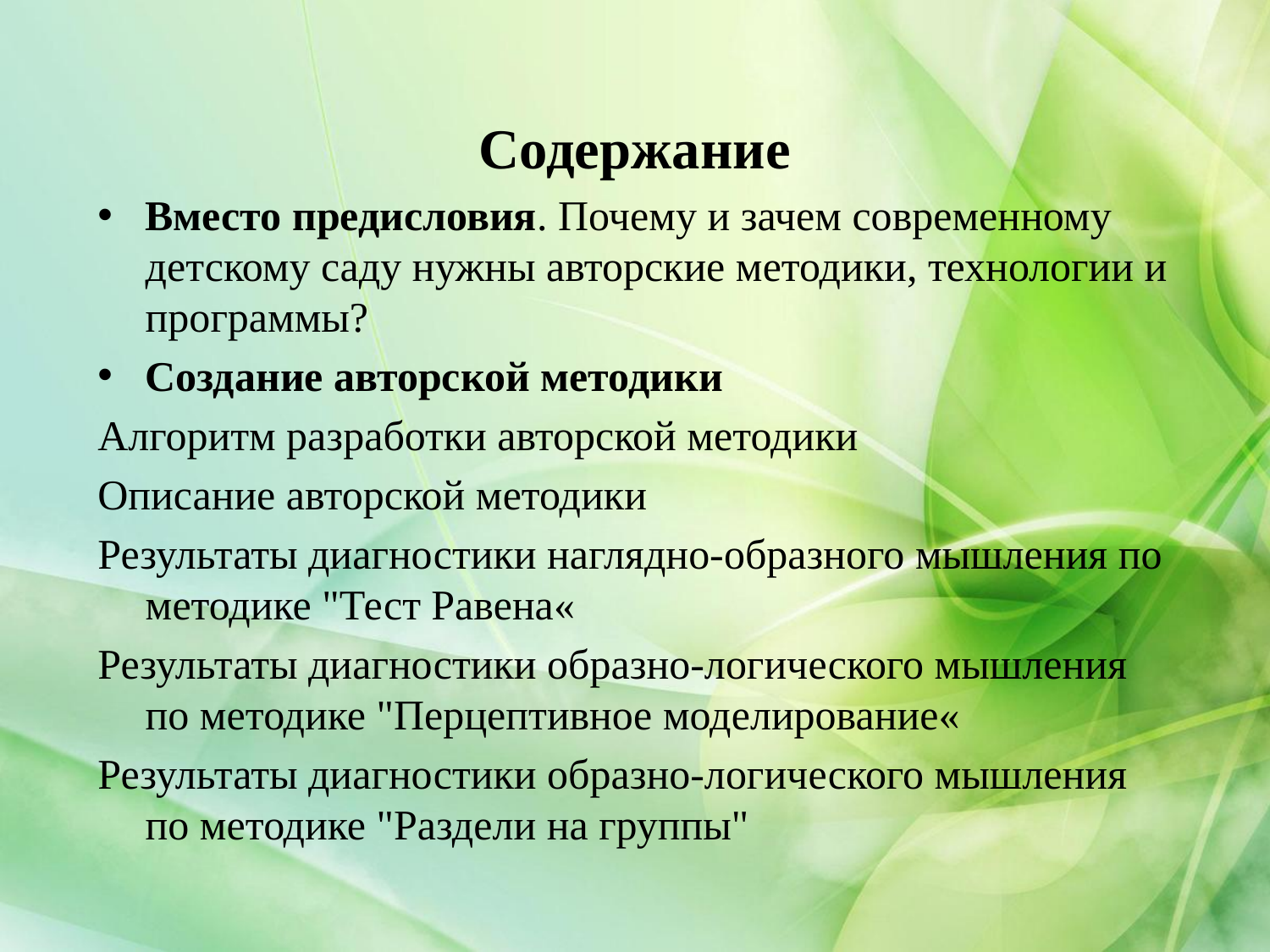

Содержание
Вместо предисловия. Почему и зачем современному детскому саду нужны авторские методики, технологии и программы?
Создание авторской методики
Алгоритм разработки авторской методики
Описание авторской методики
Результаты диагностики наглядно-образного мышления по методике "Тест Равена«
Результаты диагностики образно-логического мышления по методике "Перцептивное моделирование«
Результаты диагностики образно-логического мышления по методике "Раздели на группы"